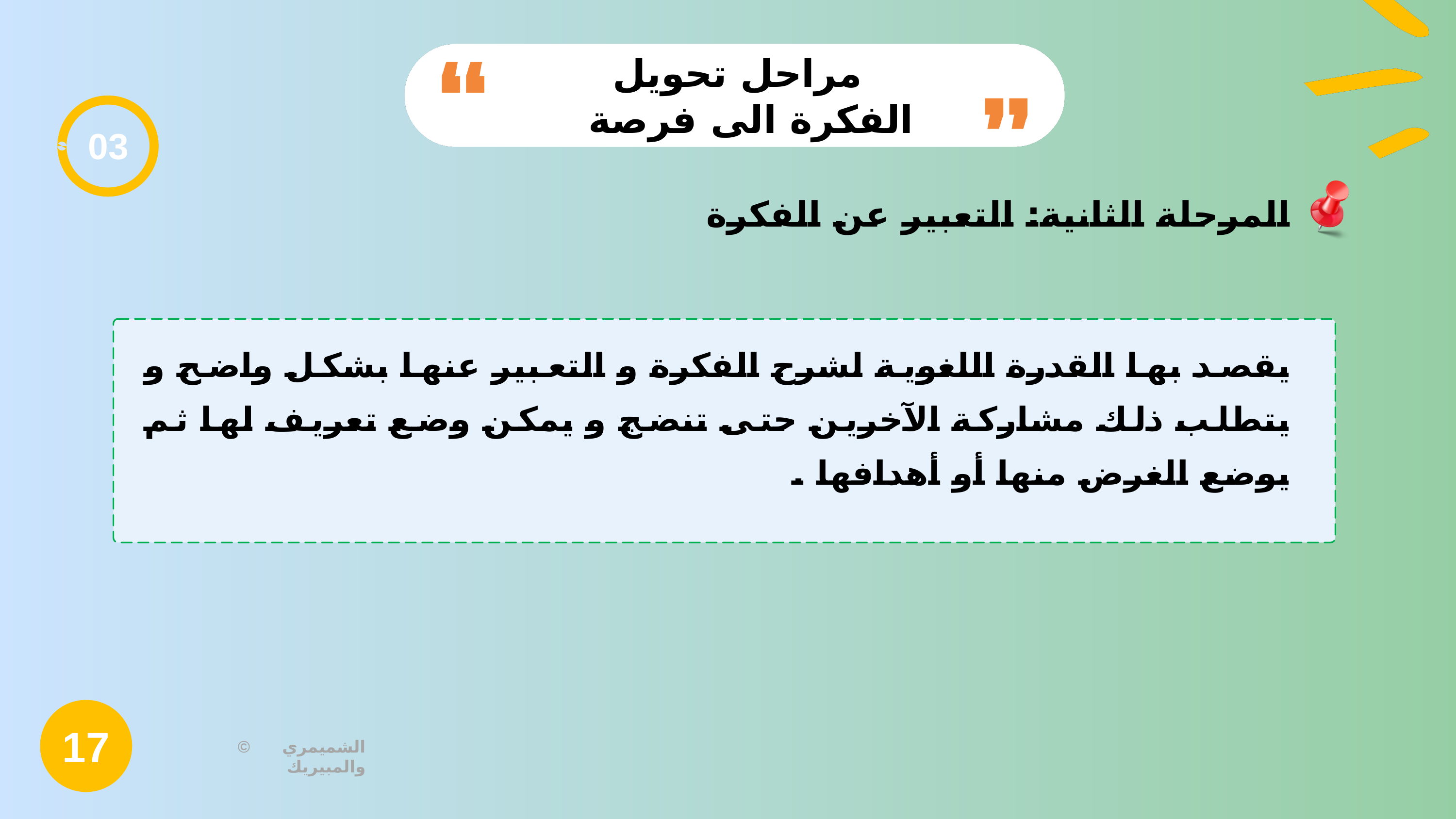

مراحل تحويل الفكرة الى فرصة

03
المرحلة الثانية: التعبير عن الفكرة

يقصد بها القدرة اللغوية لشرح الفكرة و التعبير عنها بشكل واضح و يتطلب ذلك مشاركة الآخرين حتى تنضج و يمكن وضع تعريف لها ثم يوضع الغرض منها أو أهدافها .

17
©       الشميمري والمبيريك